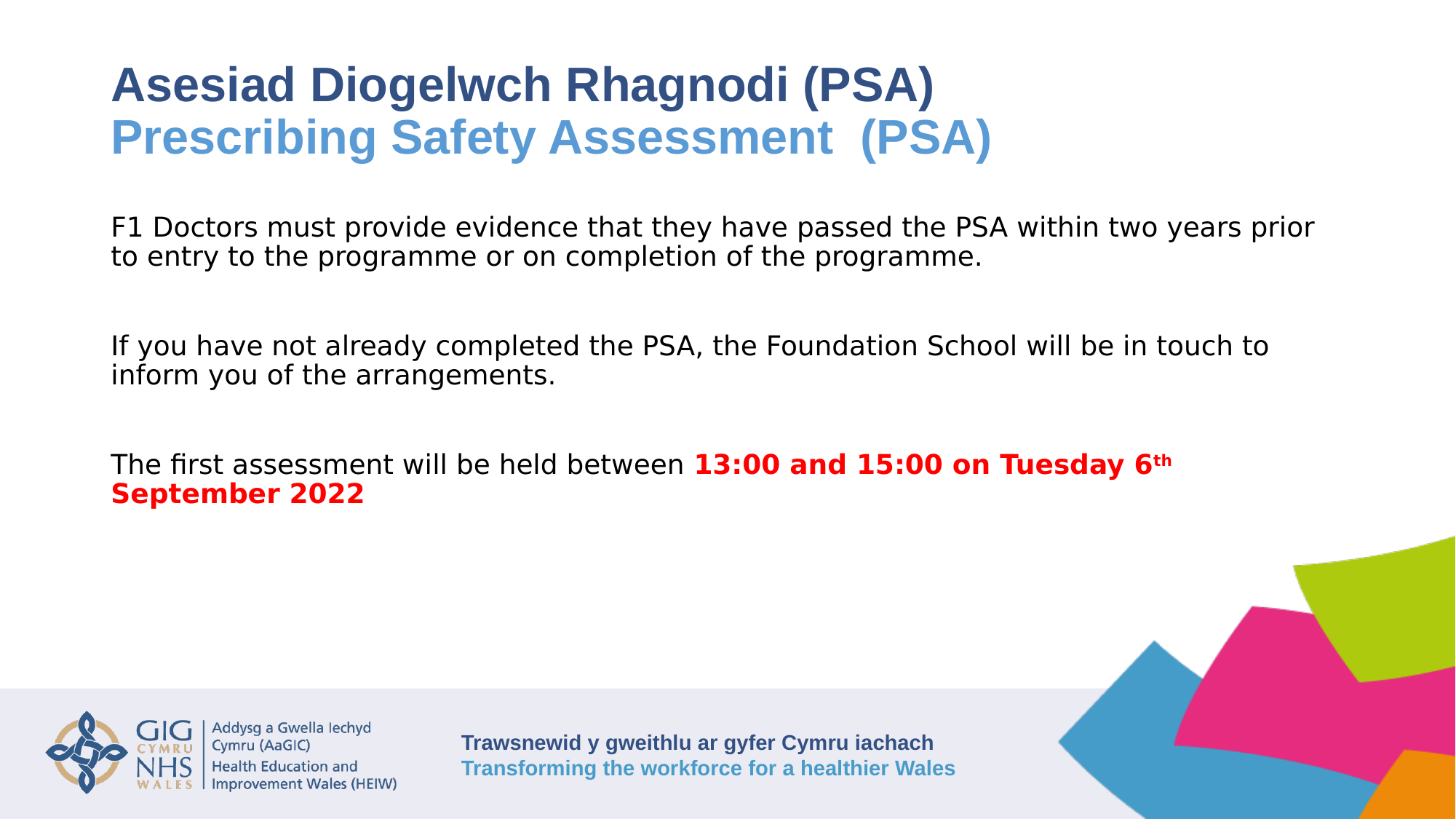

# Asesiad Diogelwch Rhagnodi (PSA) Prescribing Safety Assessment  (PSA)
F1 Doctors must provide evidence that they have passed the PSA within two years prior to entry to the programme or on completion of the programme.

If you have not already completed the PSA, the Foundation School will be in touch to inform you of the arrangements.

The first assessment will be held between 13:00 and 15:00 on Tuesday 6th September 2022